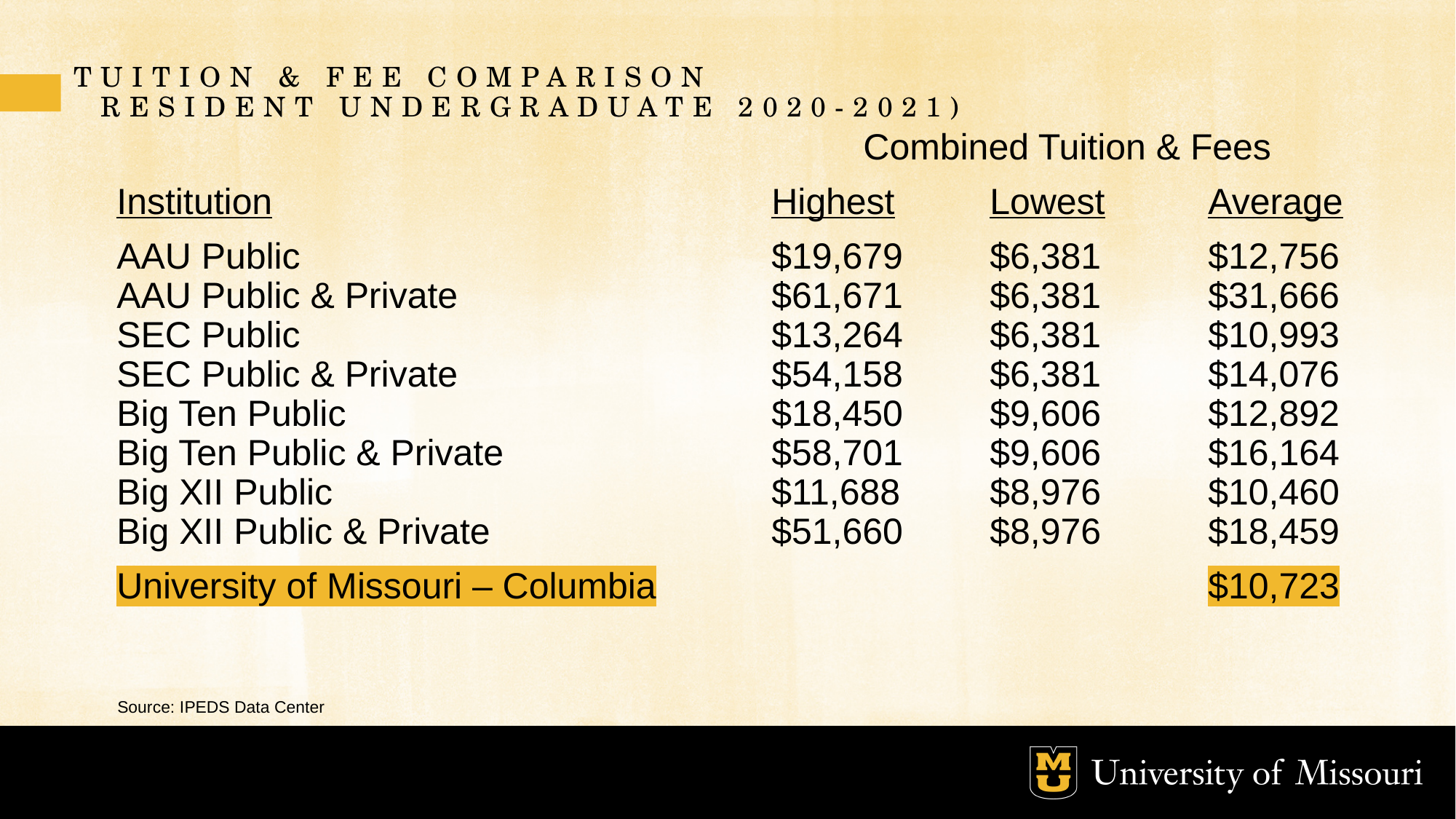

TUITION & FEE COMPARISON
RESIDENT UNDERGRADUATE 2020-2021)
						         Combined Tuition & Fees
Institution					Highest	Lowest	Average
AAU Public					$19,679	$6,381	$12,756
AAU Public & Private			$61,671	$6,381	$31,666
SEC Public					$13,264	$6,381	$10,993
SEC Public & Private			$54,158	$6,381	$14,076
Big Ten Public				$18,450	$9,606	$12,892
Big Ten Public & Private			$58,701	$9,606	$16,164
Big XII Public					$11,688	$8,976	$10,460
Big XII Public & Private			$51,660	$8,976	$18,459
University of Missouri – Columbia						$10,723
Source: IPEDS Data Center